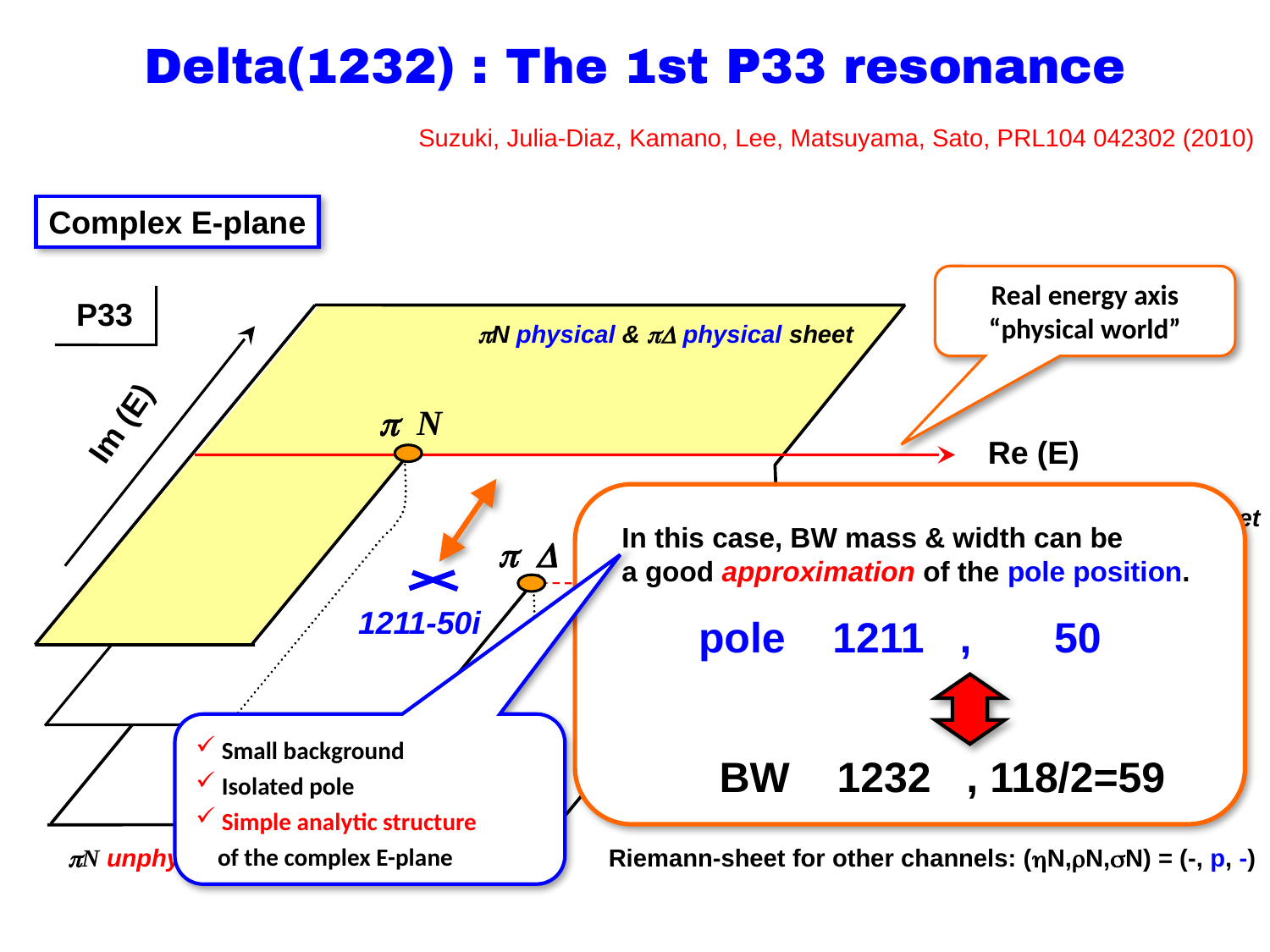

# Delta(1232) : The 1st P33 resonance
Suzuki, Julia-Diaz, Kamano, Lee, Matsuyama, Sato, PRL104 042302 (2010)
Complex E-plane
Real energy axis
“physical world”

P33

πN physical & πΔ physical sheet

π N
Im (E)
Re (E)

In this case, BW mass & width can be
a good approximation of the pole position.
pole    1211   ,       50

 Small background
 Isolated pole
 Simple analytic structure
    of the complex E-plane
BW    1232   , 118/2=59
πN unphysical & πΔ physical sheet

π Δ

1211-50i

πN unphysical & πΔ unphysical sheet
Riemann-sheet for other channels: (ηN,ρN,σN) = (-, p, -)